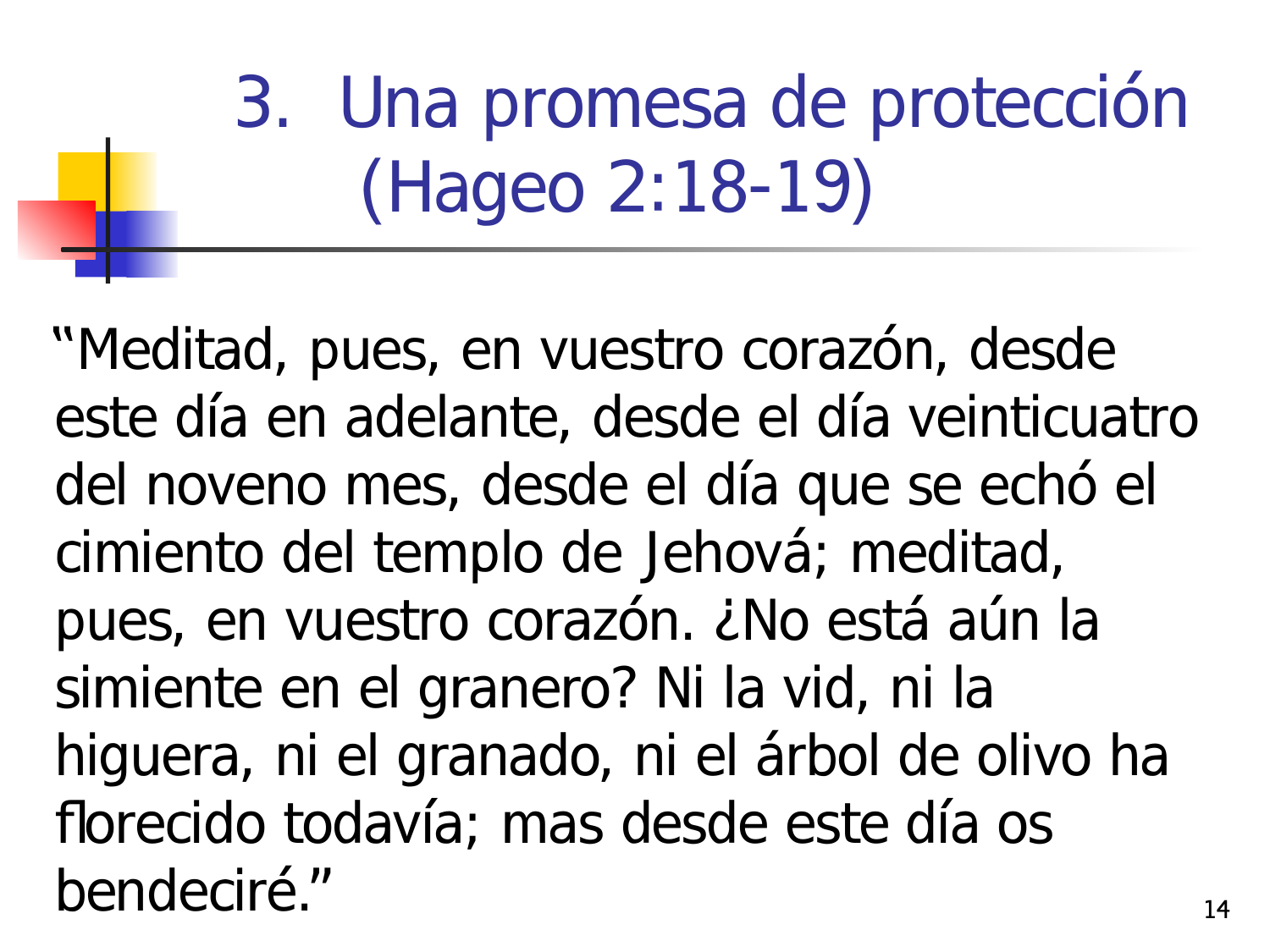

# Una promesa de protección     (Hageo 2:18-19)
“Meditad, pues, en vuestro corazón, desde este día en adelante, desde el día veinticuatro del noveno mes, desde el día que se echó el cimiento del templo de Jehová; meditad, pues, en vuestro corazón. ¿No está aún la simiente en el granero? Ni la vid, ni la higuera, ni el granado, ni el árbol de olivo ha florecido todavía; mas desde este día os bendeciré.”
14